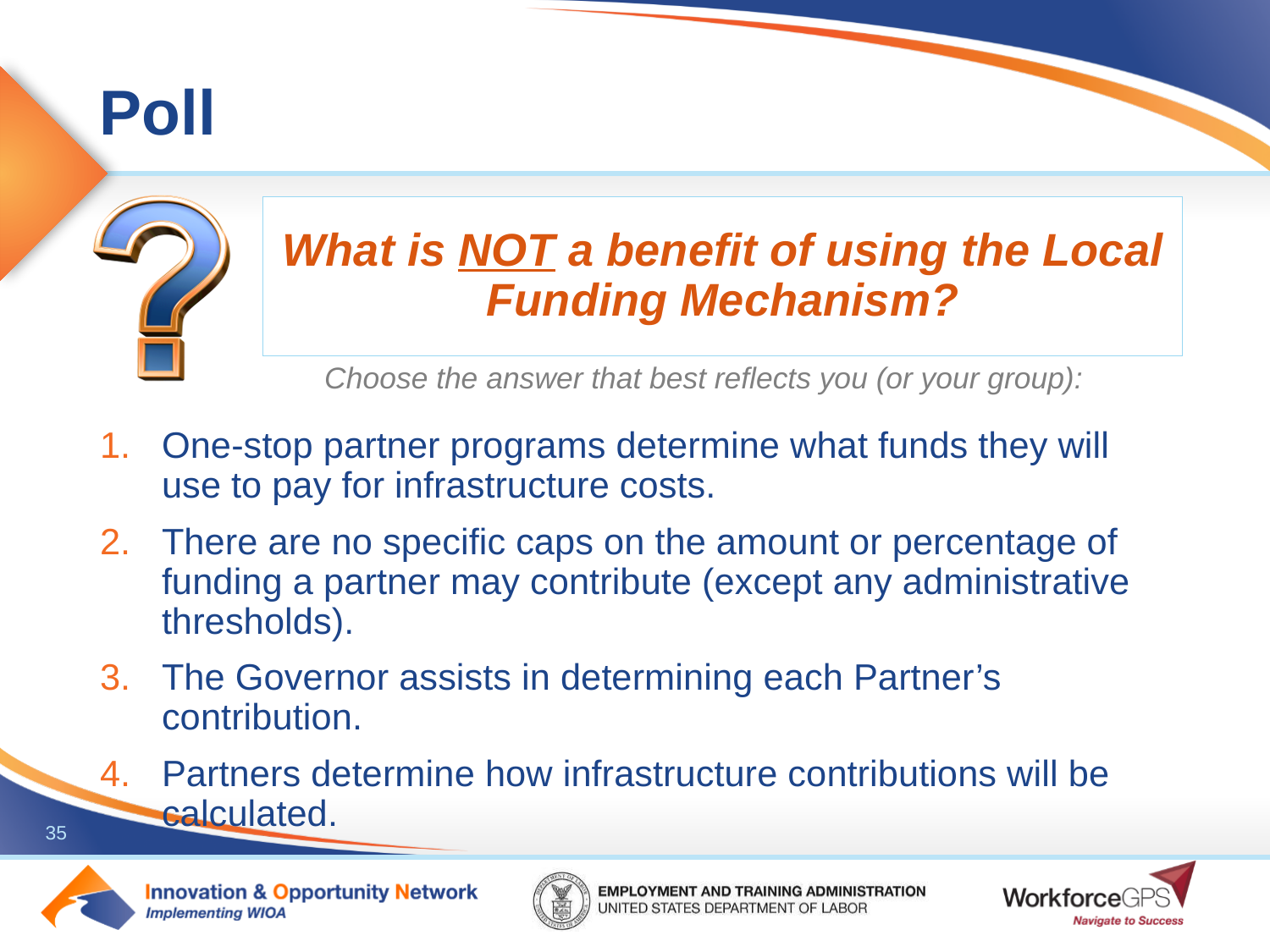

What is NOT a benefit of using the Local Funding Mechanism?
One-stop partner programs determine what funds they will use to pay for infrastructure costs.
There are no specific caps on the amount or percentage of funding a partner may contribute (except any administrative thresholds).
The Governor assists in determining each Partner’s contribution.
Partners determine how infrastructure contributions will be calculated.